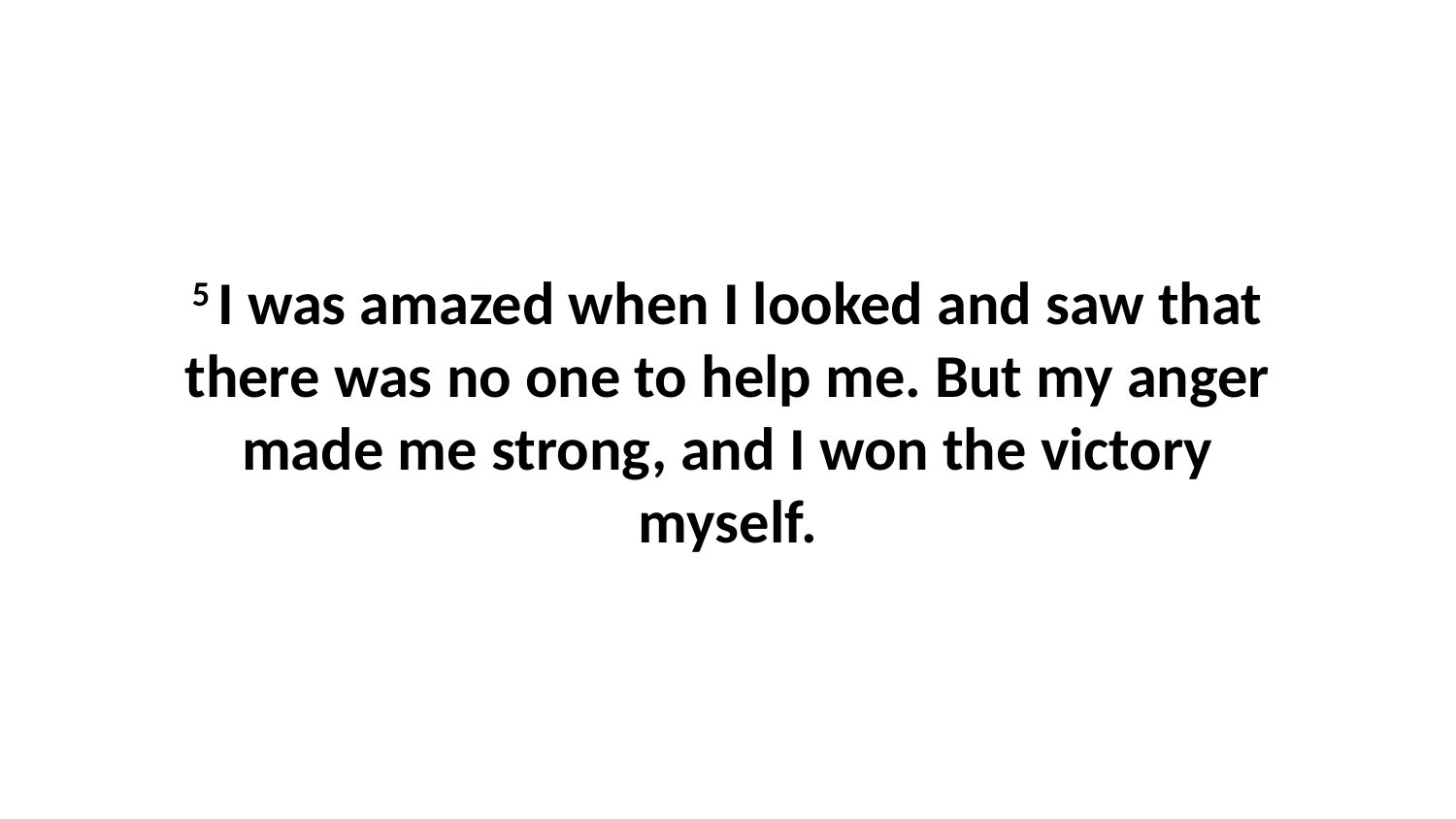

5 I was amazed when I looked and saw that there was no one to help me. But my anger made me strong, and I won the victory myself.